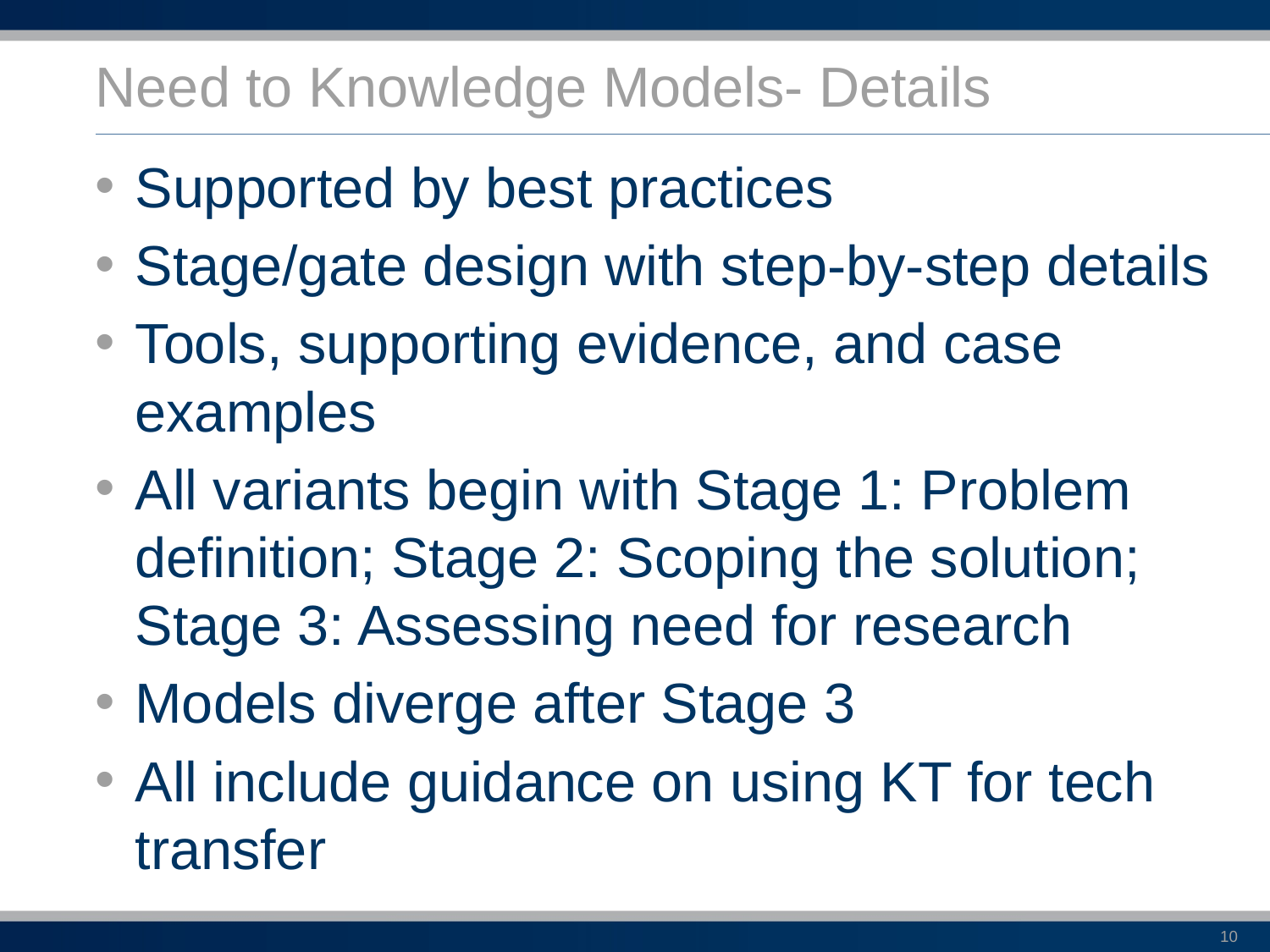

# Need to Knowledge Models- Details
Supported by best practices
Stage/gate design with step-by-step details
Tools, supporting evidence, and case examples
All variants begin with Stage 1: Problem definition; Stage 2: Scoping the solution; Stage 3: Assessing need for research
Models diverge after Stage 3
All include guidance on using KT for tech transfer
10